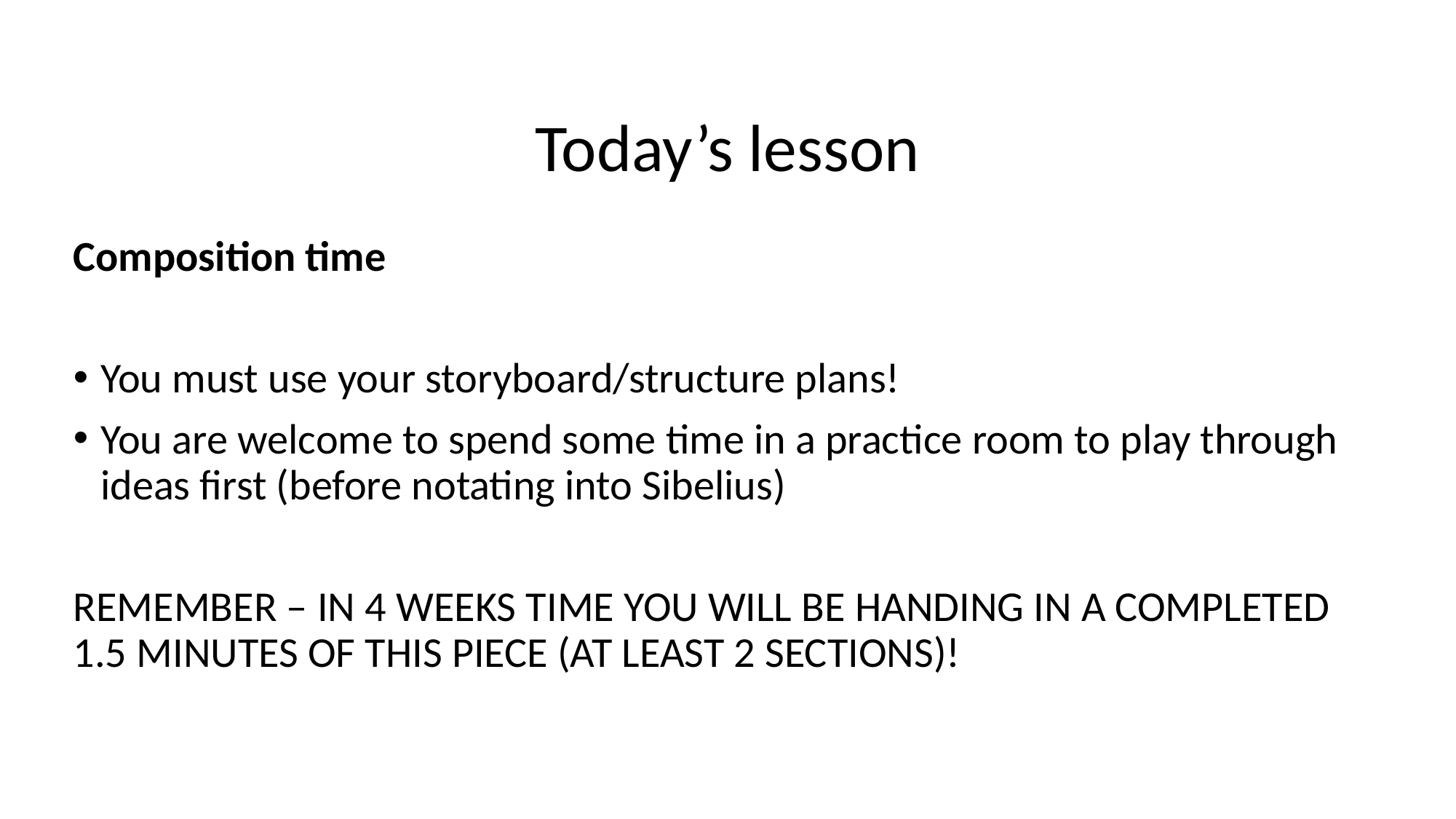

# Today’s lesson
Composition time

You must use your storyboard/structure plans!
You are welcome to spend some time in a practice room to play through ideas first (before notating into Sibelius)

REMEMBER – IN 4 WEEKS TIME YOU WILL BE HANDING IN A COMPLETED 1.5 MINUTES OF THIS PIECE (AT LEAST 2 SECTIONS)!